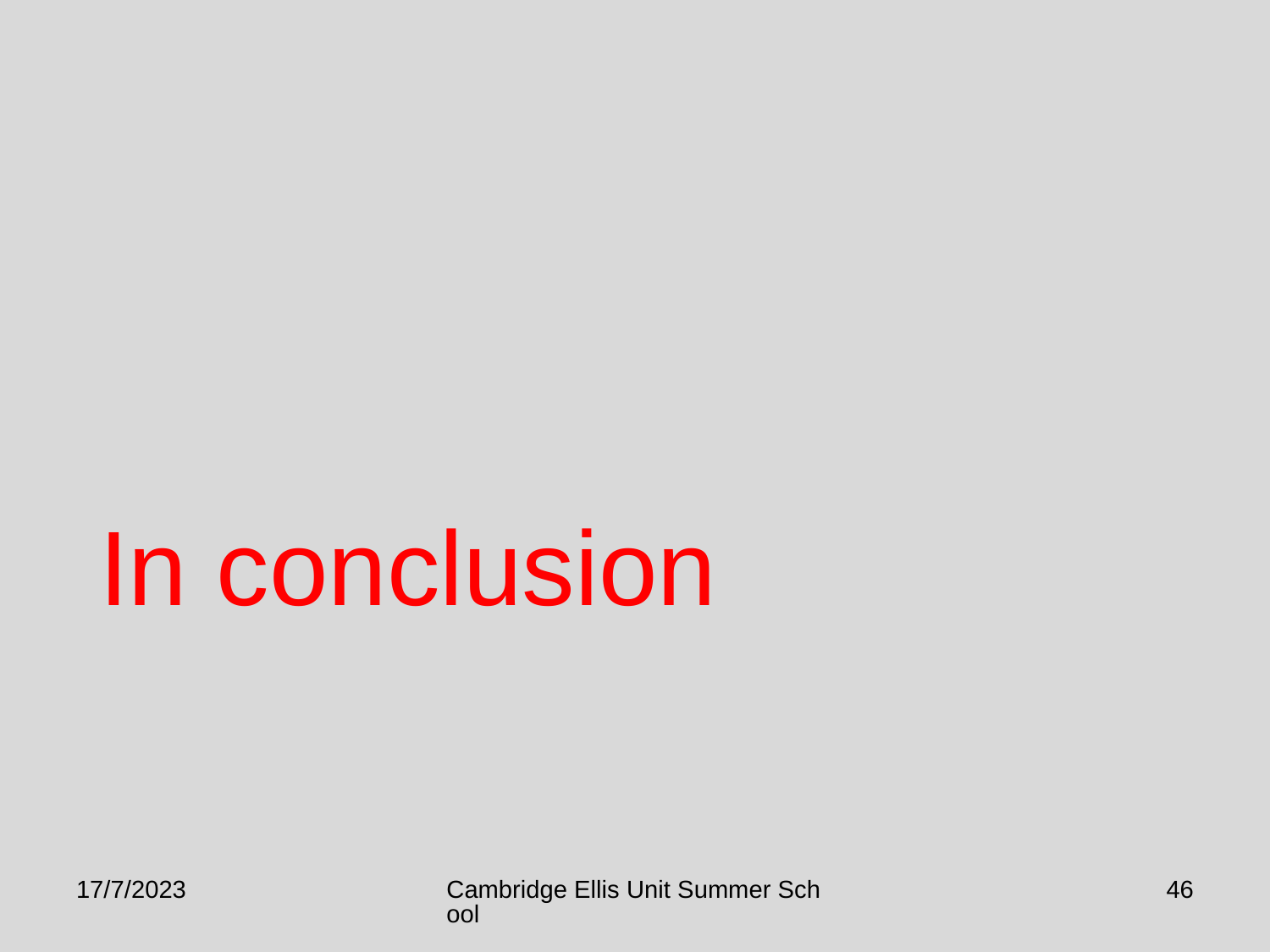

# In conclusion

17/7/2023
Cambridge Ellis Unit Summer School
46